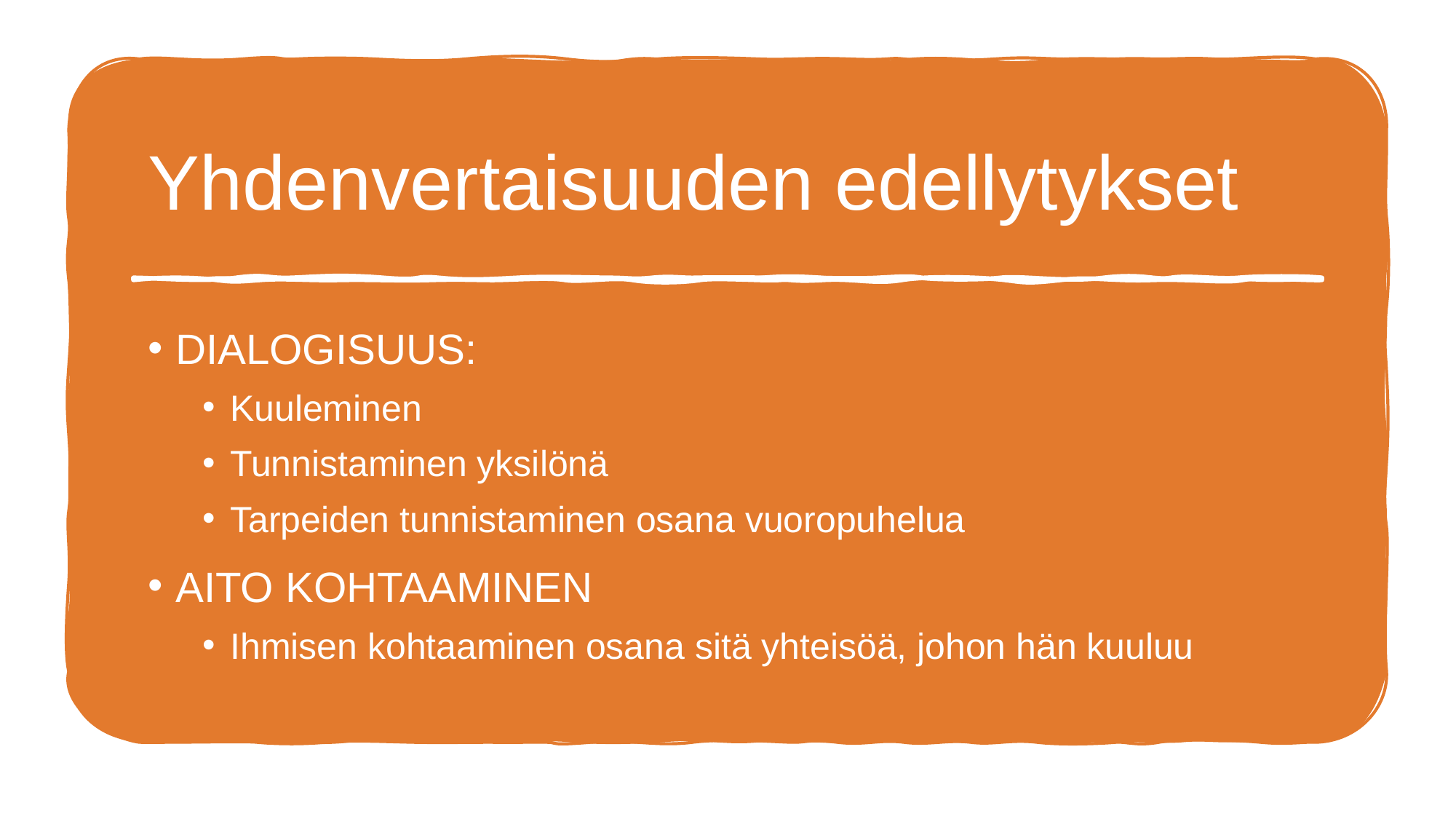

# Yhdenvertaisuuden edellytykset

DIALOGISUUS:
Kuuleminen
Tunnistaminen yksilönä
Tarpeiden tunnistaminen osana vuoropuhelua
AITO KOHTAAMINEN
Ihmisen kohtaaminen osana sitä yhteisöä, johon hän kuuluu